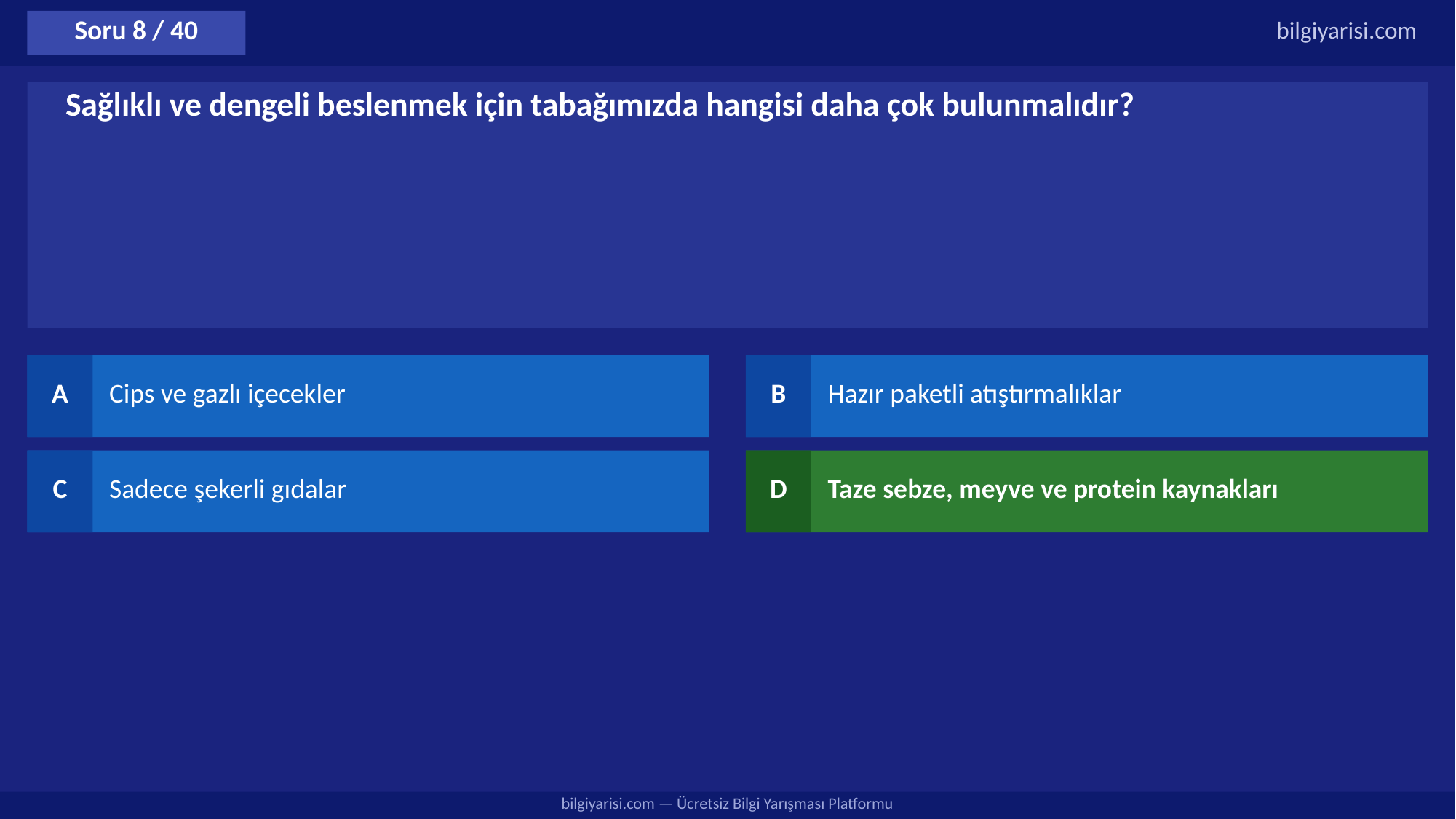

Soru 8 / 40
bilgiyarisi.com

Sağlıklı ve dengeli beslenmek için tabağımızda hangisi daha çok bulunmalıdır?

A
Cips ve gazlı içecekler

B
Hazır paketli atıştırmalıklar

C
Sadece şekerli gıdalar

D
Taze sebze, meyve ve protein kaynakları
bilgiyarisi.com — Ücretsiz Bilgi Yarışması Platformu